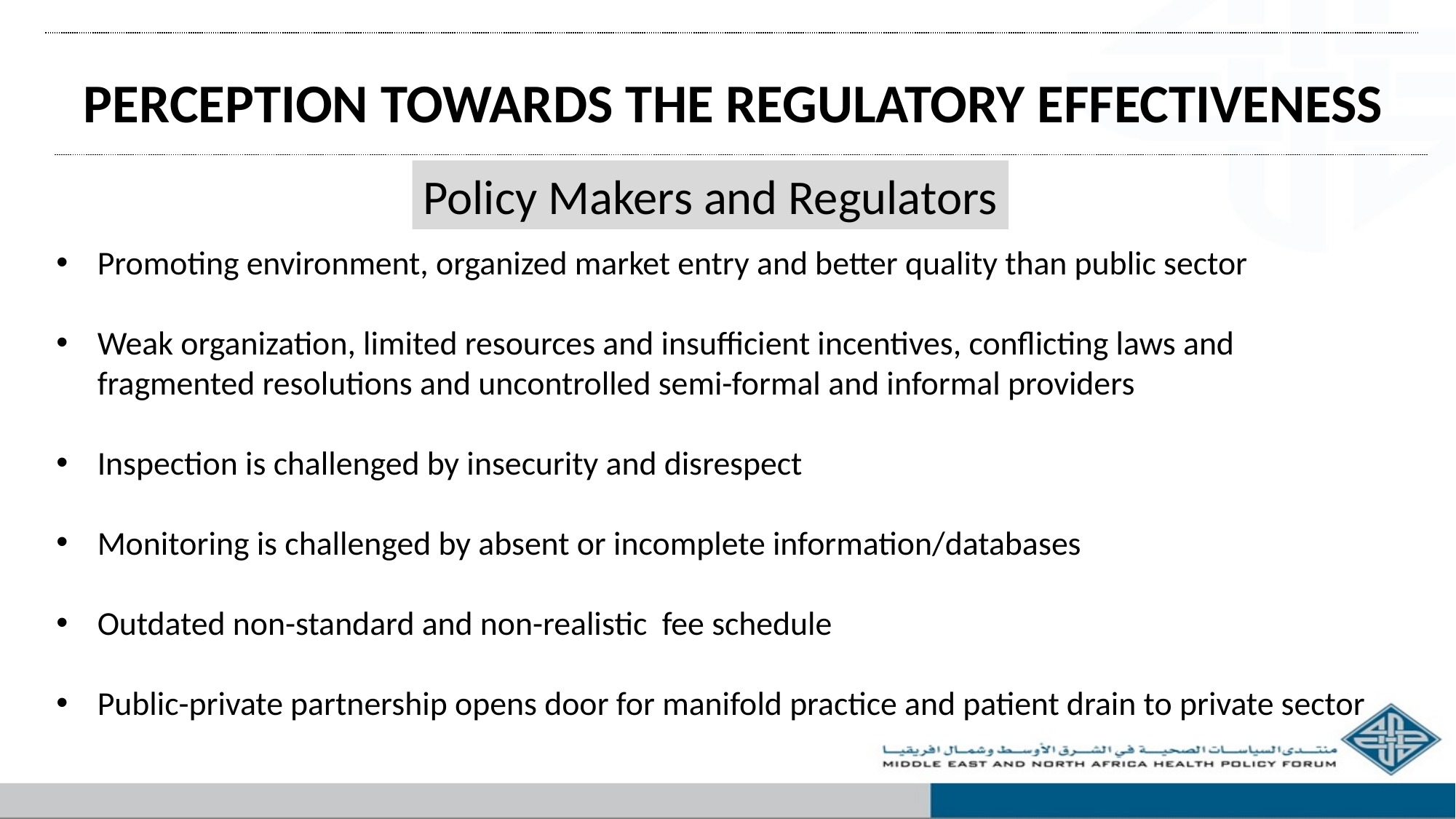

# PERCEPTION TOWARDS THE REGULATORY EFFECTIVENESS
Policy Makers and Regulators
Promoting environment, organized market entry and better quality than public sector

Weak organization, limited resources and insufficient incentives, conflicting laws and fragmented resolutions and uncontrolled semi-formal and informal providers

Inspection is challenged by insecurity and disrespect

Monitoring is challenged by absent or incomplete information/databases

Outdated non-standard and non-realistic  fee schedule

Public-private partnership opens door for manifold practice and patient drain to private sector